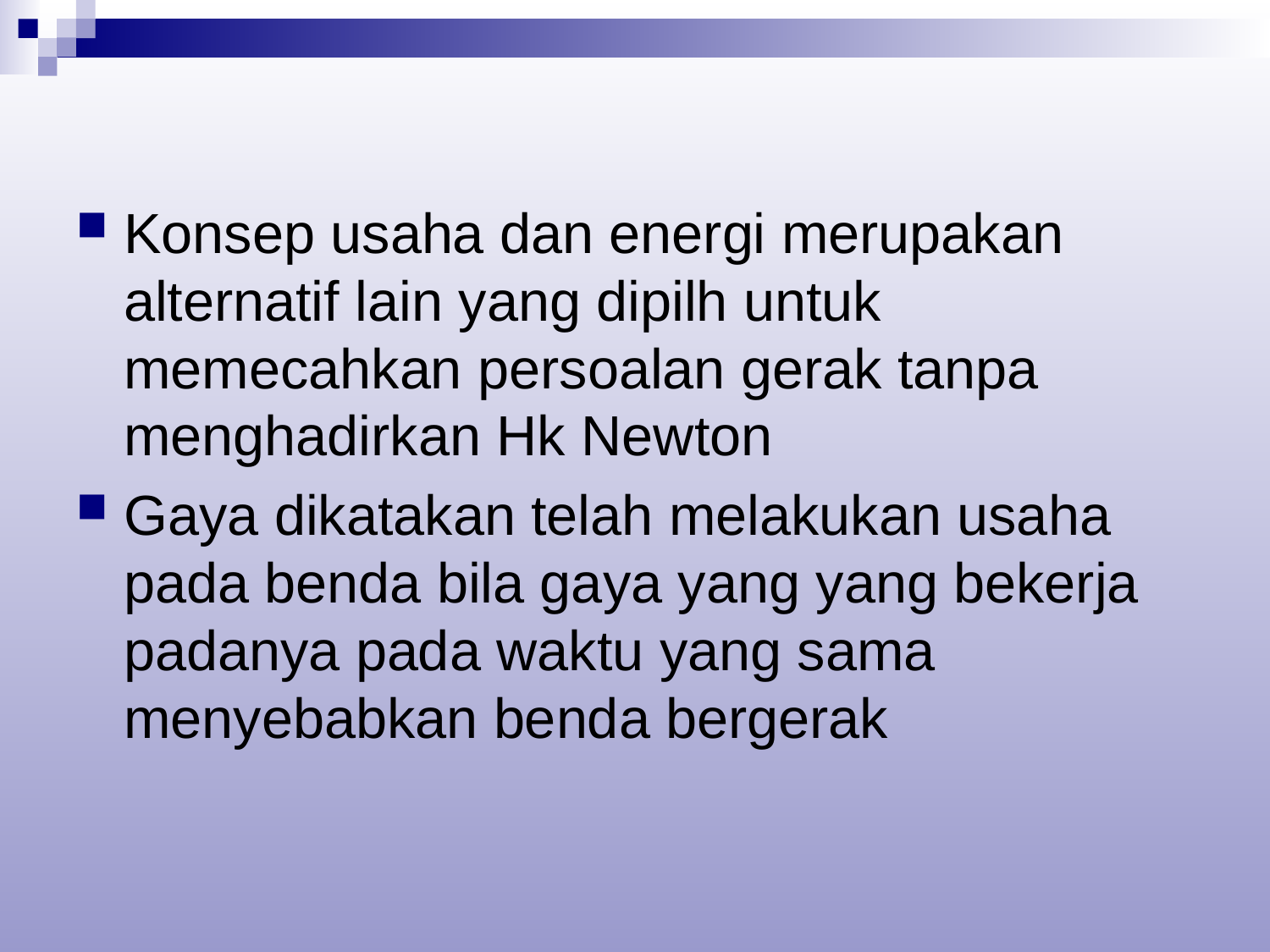

#
Konsep usaha dan energi merupakan alternatif lain yang dipilh untuk memecahkan persoalan gerak tanpa menghadirkan Hk Newton
Gaya dikatakan telah melakukan usaha pada benda bila gaya yang yang bekerja padanya pada waktu yang sama menyebabkan benda bergerak